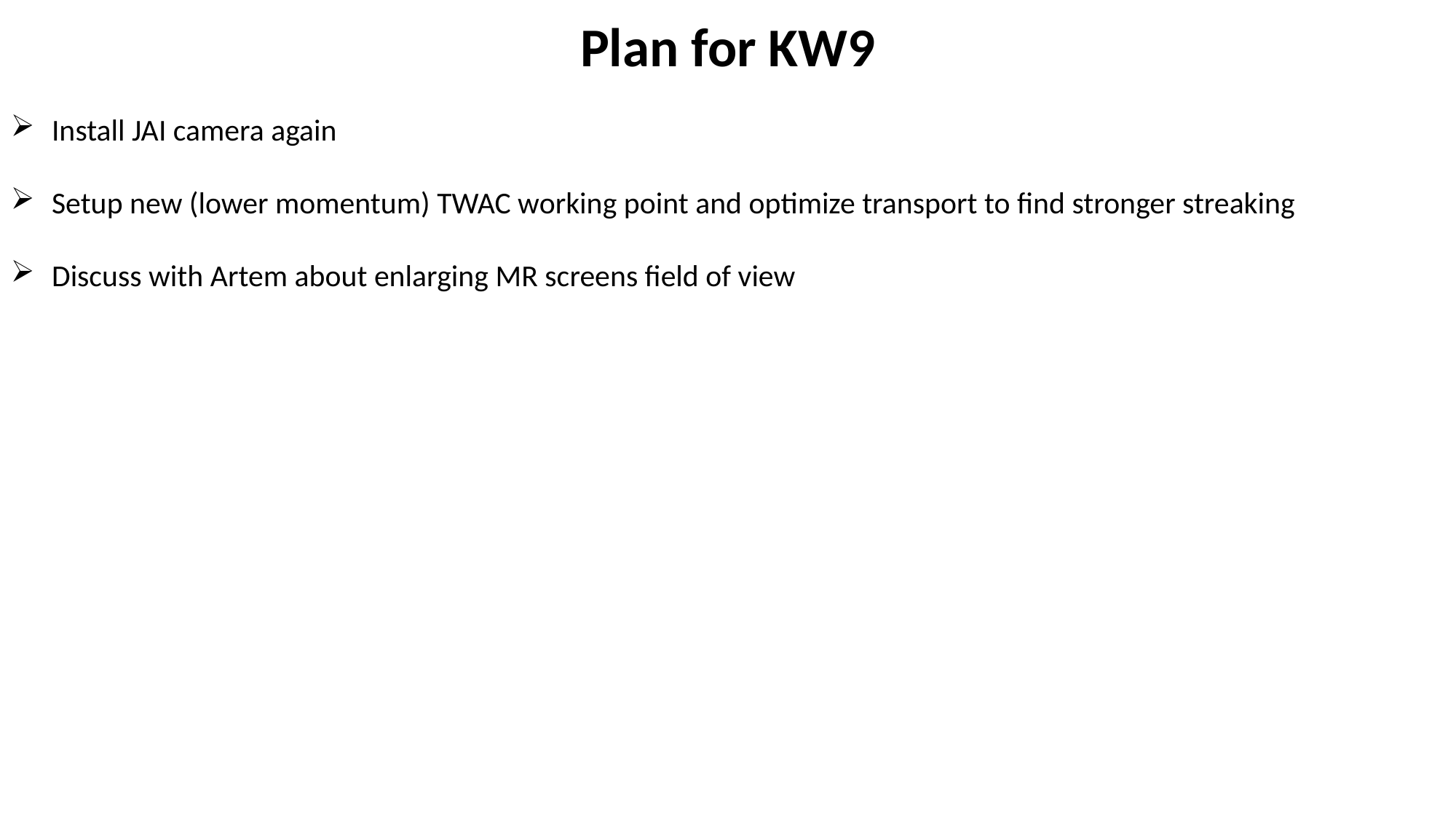

Plan for KW9
Install JAI camera again

Setup new (lower momentum) TWAC working point and optimize transport to find stronger streaking

Discuss with Artem about enlarging MR screens field of view